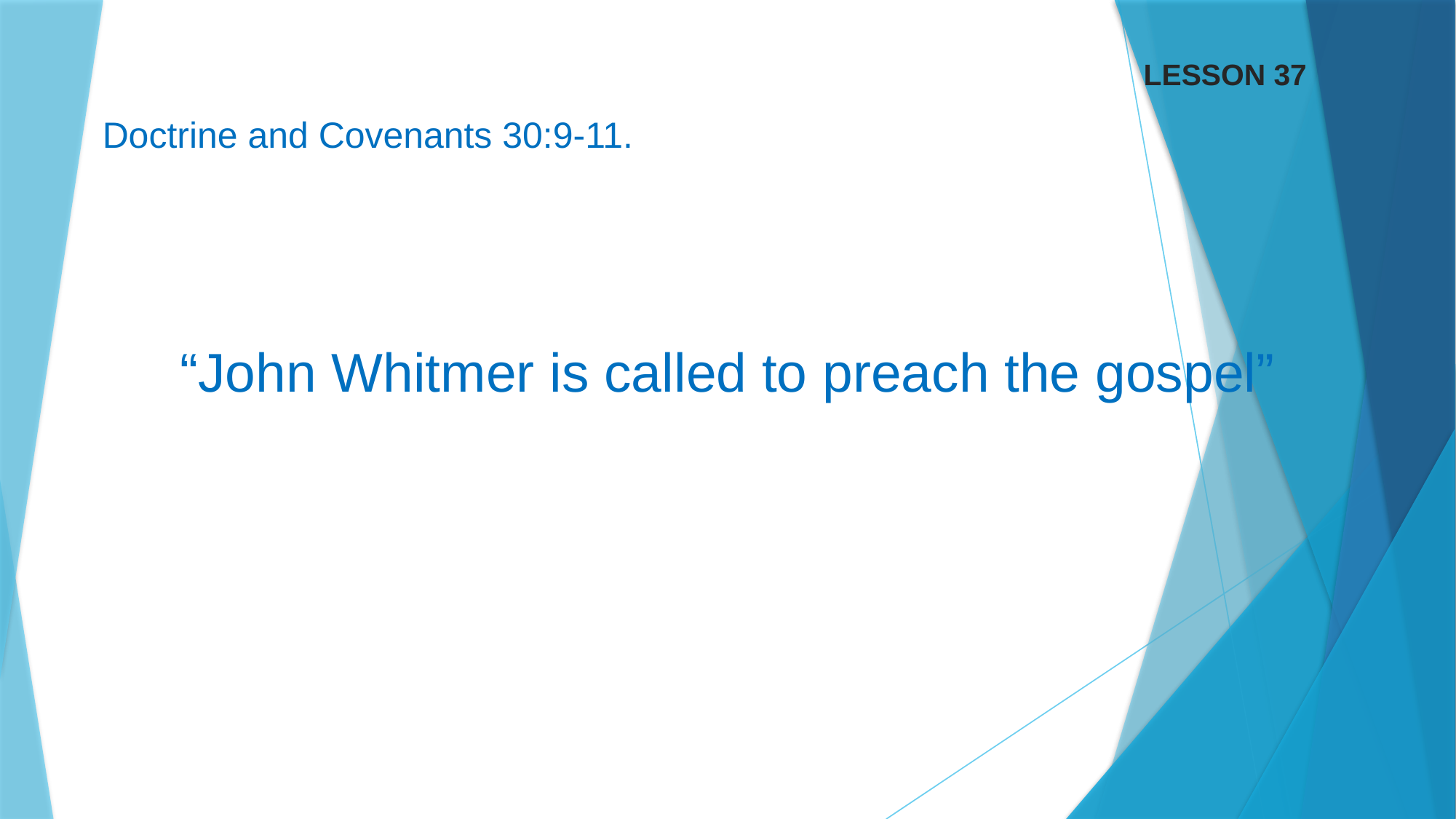

LESSON 37
Doctrine and Covenants 30:9-11.
“John Whitmer is called to preach the gospel”